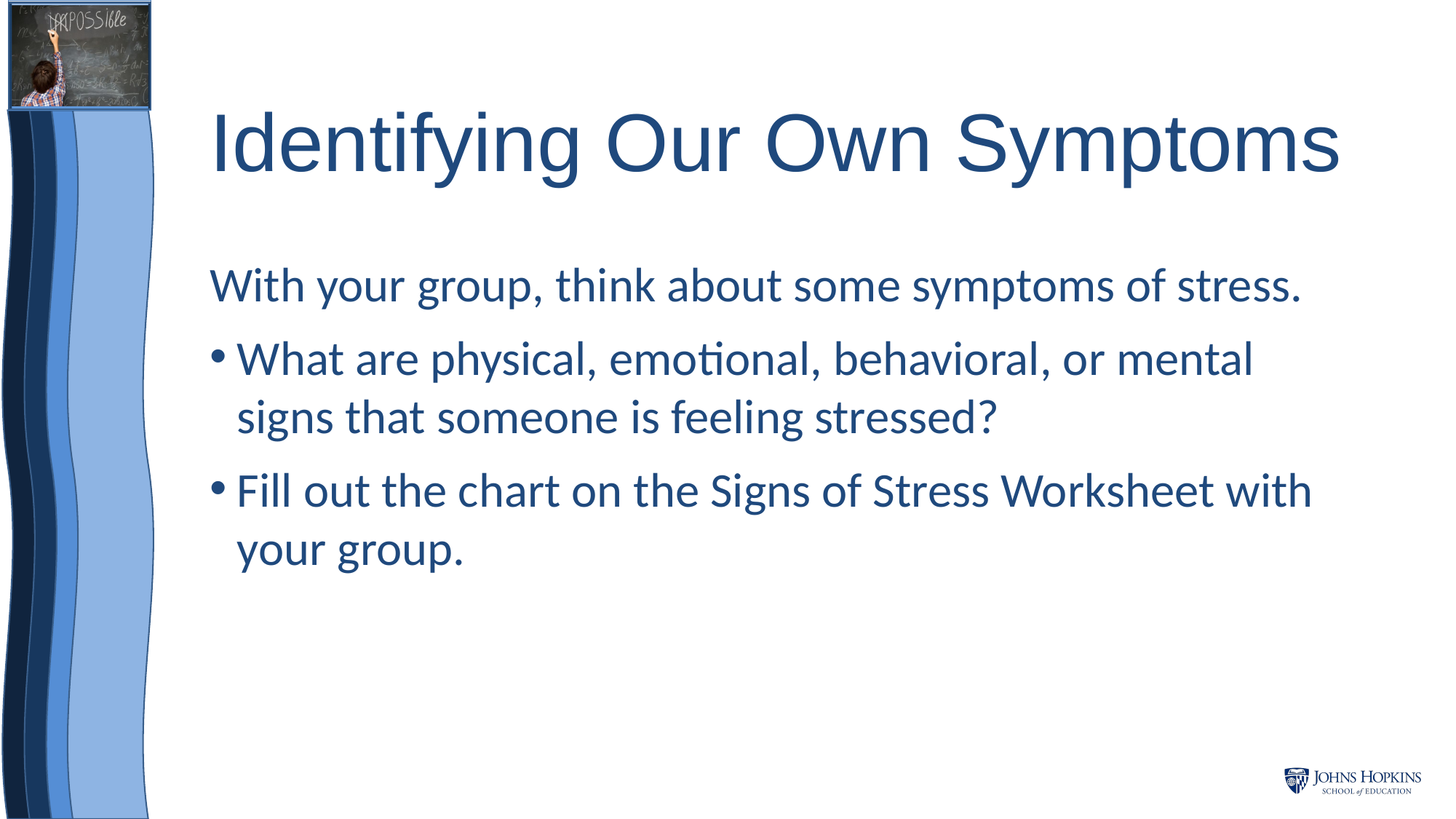

# Identifying Our Own Symptoms
With your group, think about some symptoms of stress.
What are physical, emotional, behavioral, or mental signs that someone is feeling stressed?
Fill out the chart on the Signs of Stress Worksheet with your group.